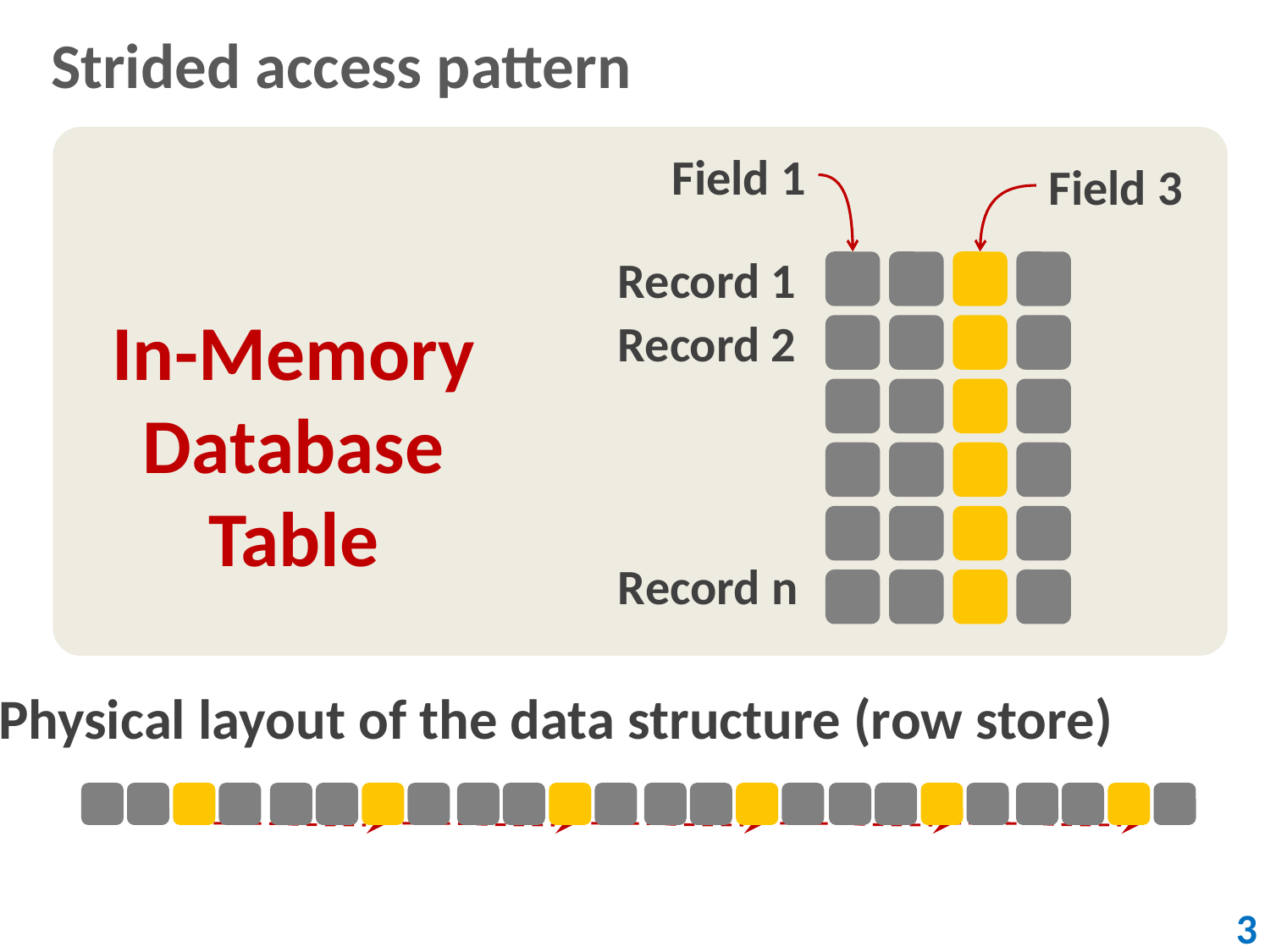

# Strided access pattern

Field 1
Field 3
Record 1

In-Memory Database Table
Record 2

Record n

Physical layout of the data structure (row store)

3